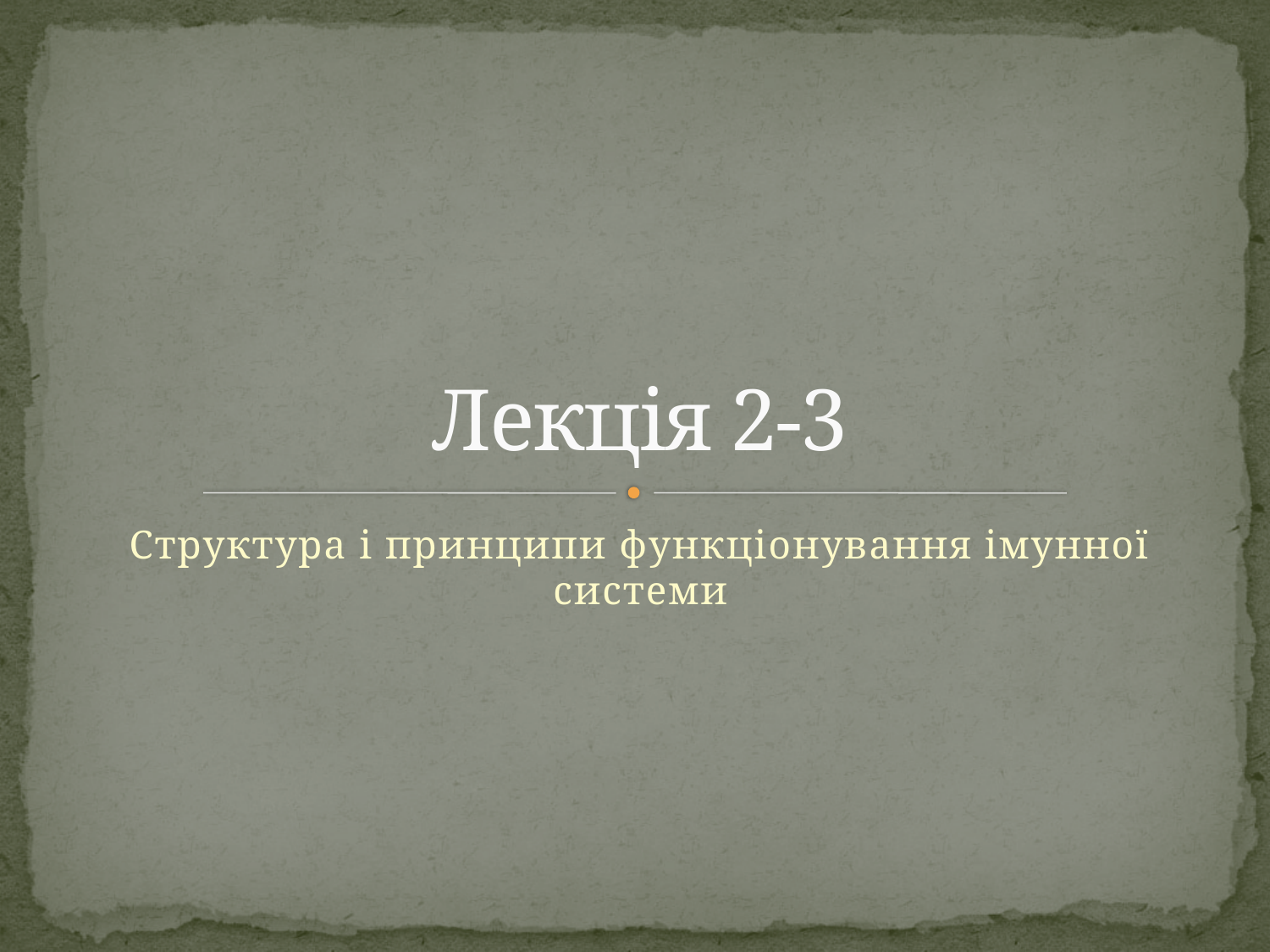

# Лекція 2-3
Структура і принципи функціонування імунної системи